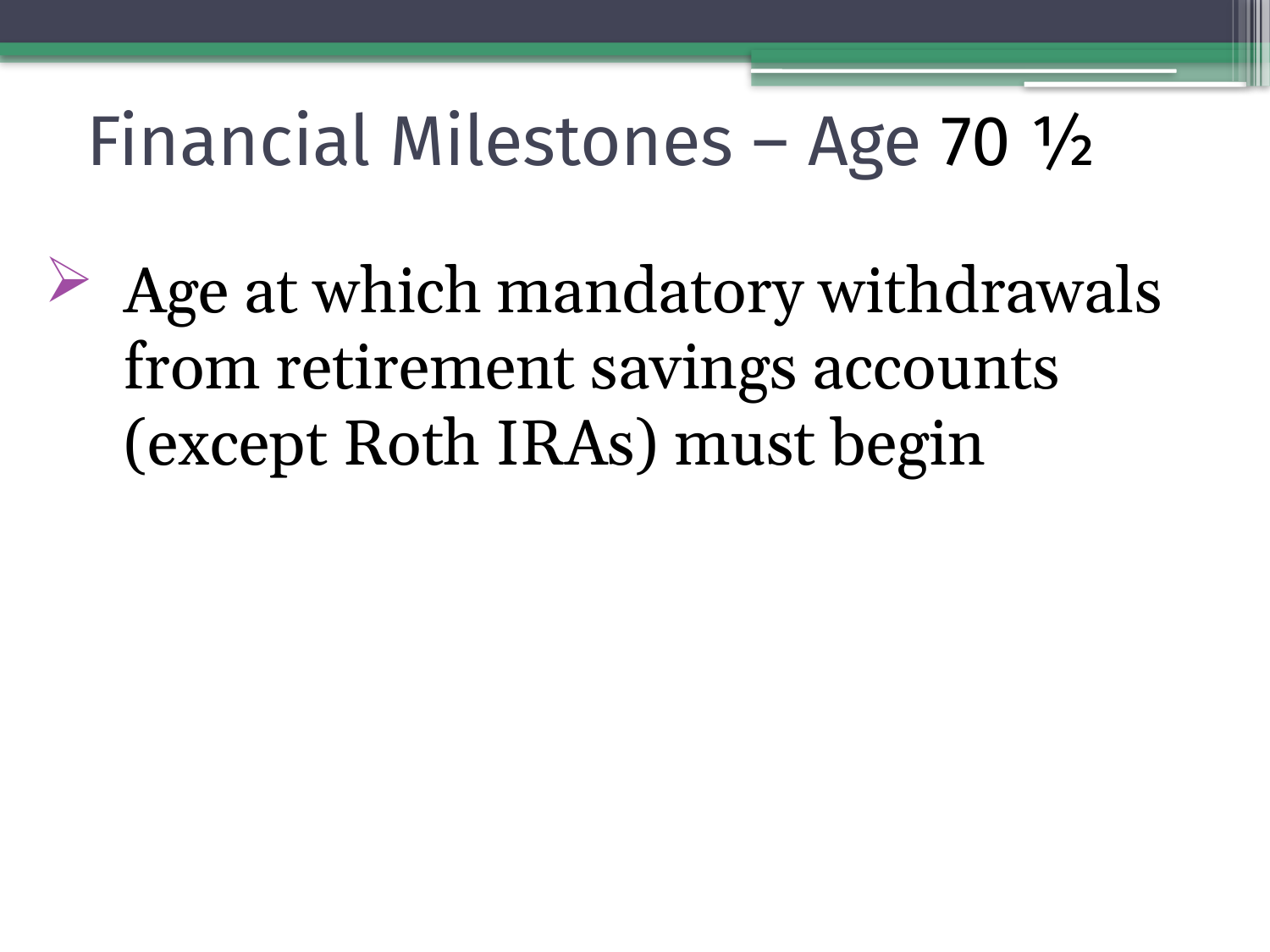

# Financial Milestones – Age 70 ½
Age at which mandatory withdrawals from retirement savings accounts (except Roth IRAs) must begin